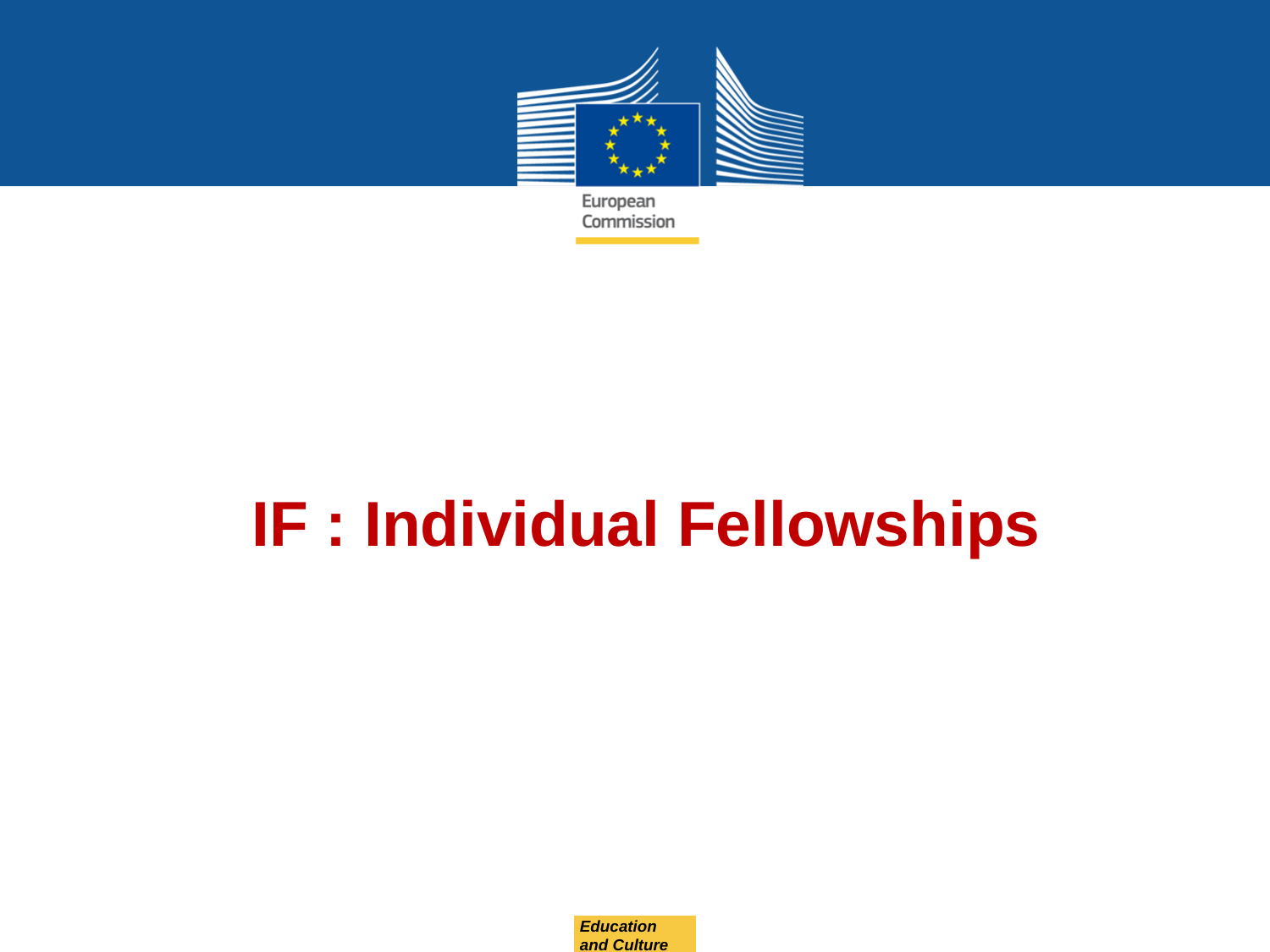

IF : Individual Fellowships
Education
and Culture